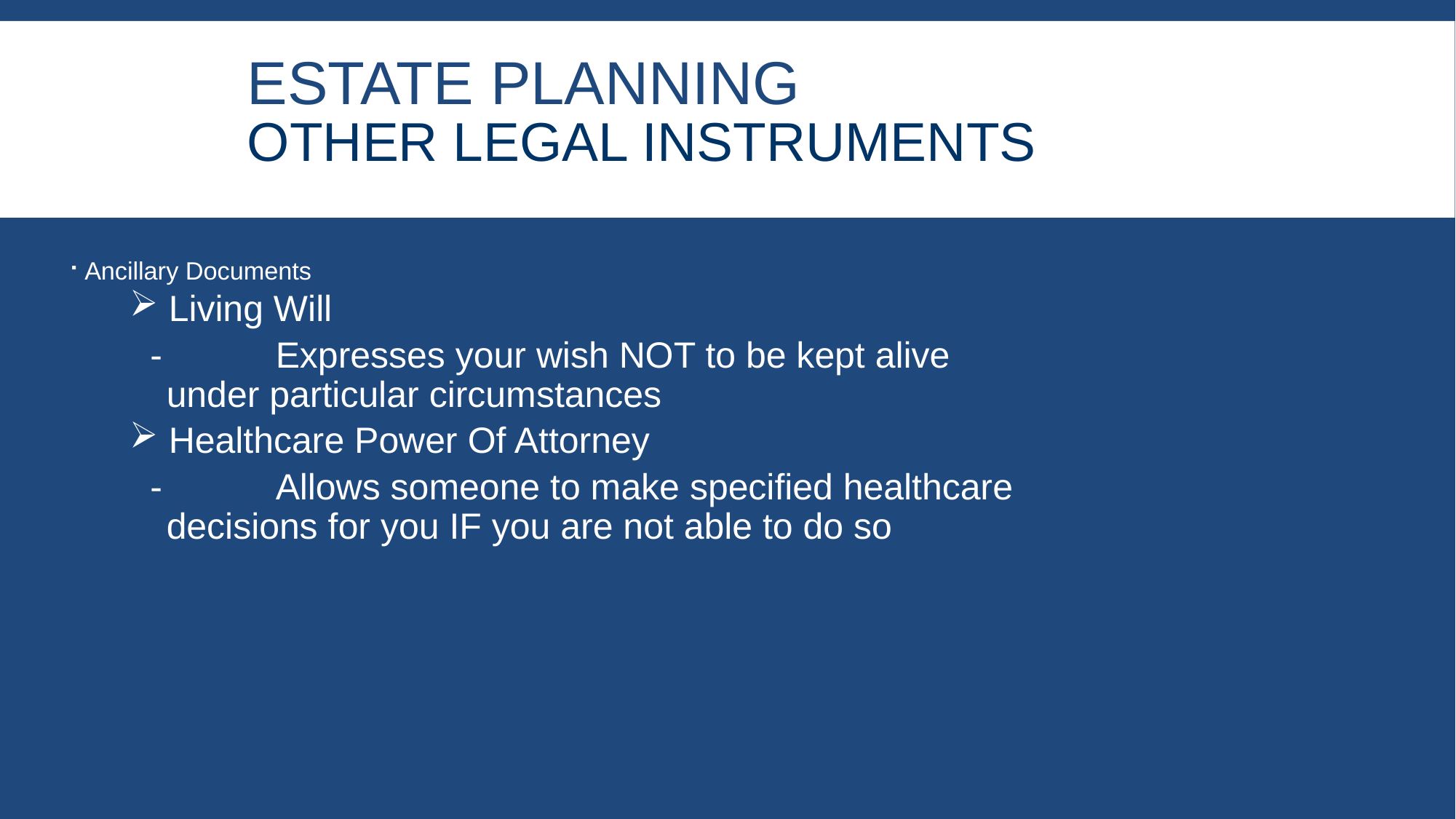

# Estate Planning Other Legal Instruments
Ancillary Documents
 Living Will
- 	Expresses your wish NOT to be kept alive under particular circumstances
 Healthcare Power Of Attorney
- 	Allows someone to make specified healthcare decisions for you IF you are not able to do so